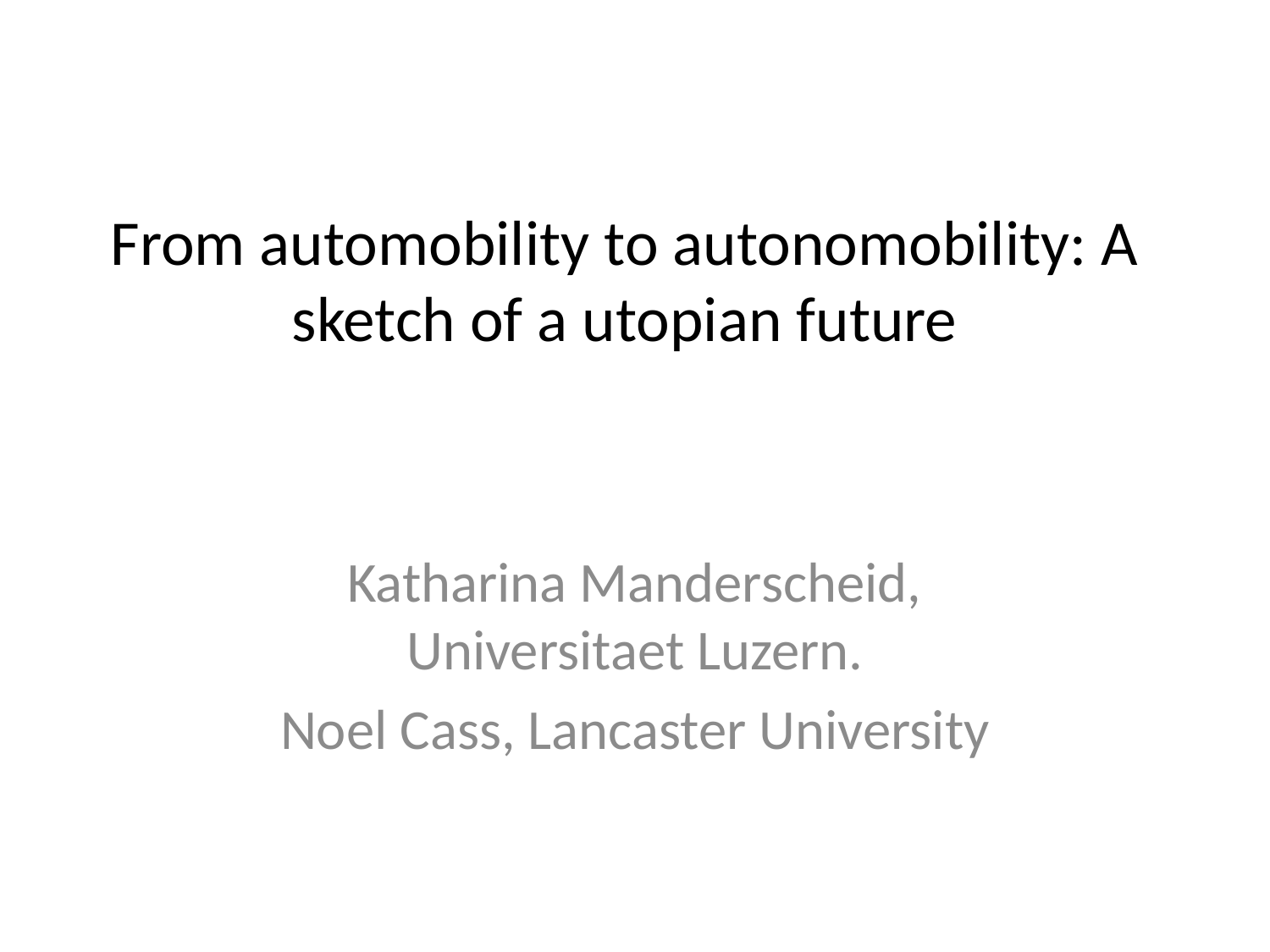

# From automobility to autonomobility: A sketch of a utopian future
Katharina Manderscheid, Universitaet Luzern.
Noel Cass, Lancaster University